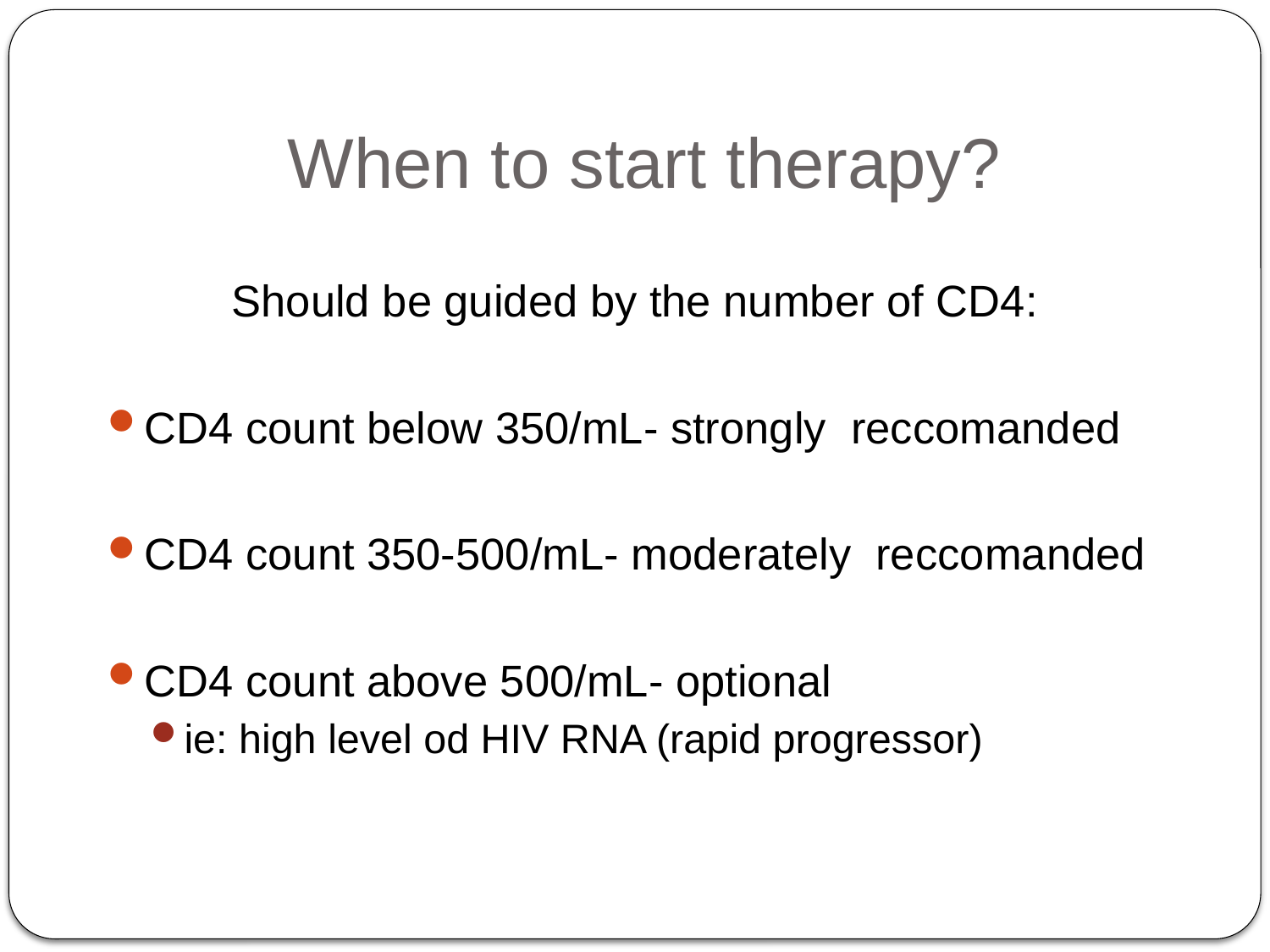

# When to start therapy?
Should be guided by the number of CD4:

CD4 count below 350/mL- strongly  reccomanded

CD4 count 350-500/mL- moderately  reccomanded

CD4 count above 500/mL- optional
ie: high level od HIV RNA (rapid progressor)